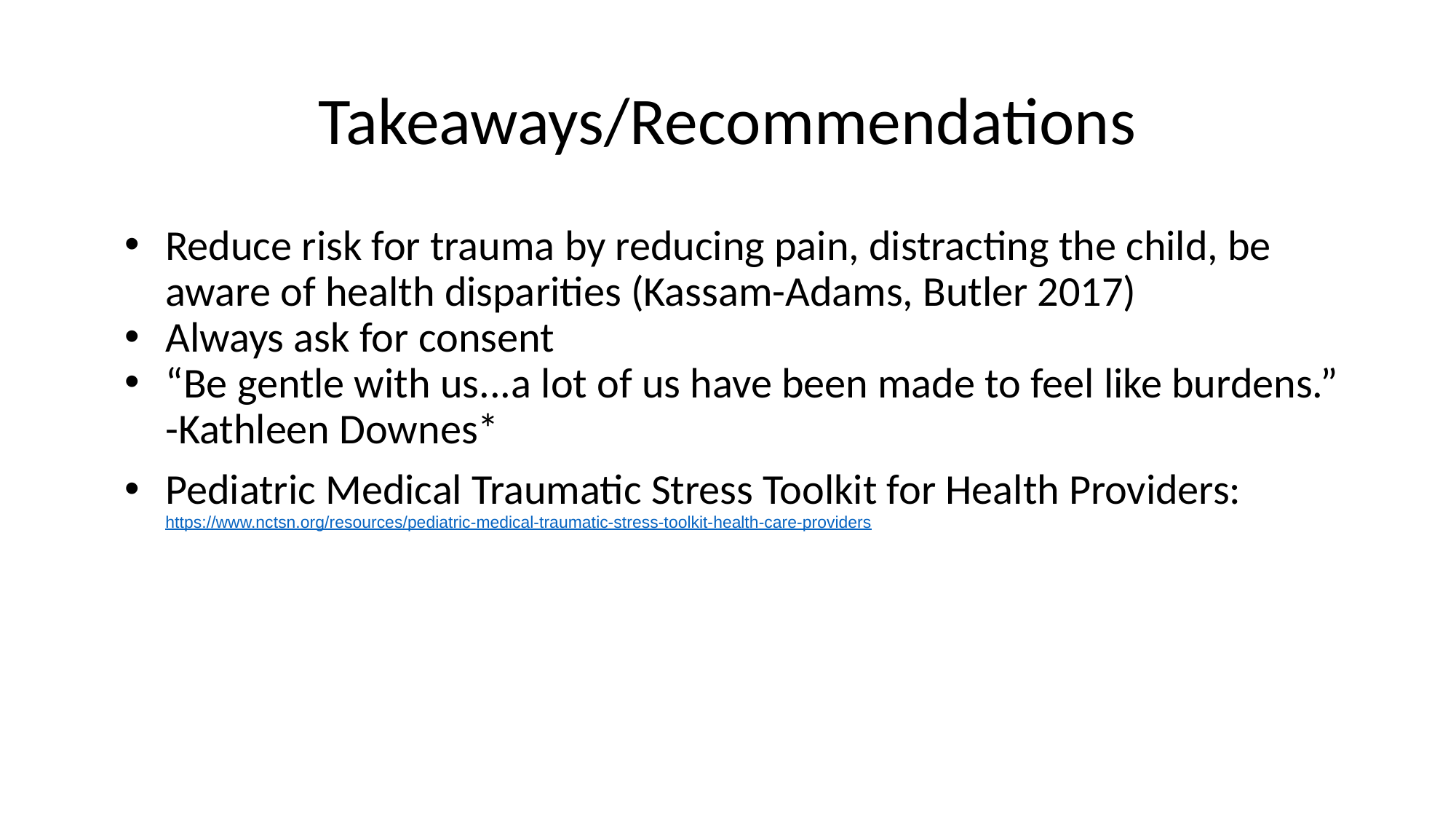

# Takeaways/Recommendations
Reduce risk for trauma by reducing pain, distracting the child, be aware of health disparities (Kassam-Adams, Butler 2017)
Always ask for consent
“Be gentle with us...a lot of us have been made to feel like burdens.” -Kathleen Downes*
Pediatric Medical Traumatic Stress Toolkit for Health Providers: https://www.nctsn.org/resources/pediatric-medical-traumatic-stress-toolkit-health-care-providers